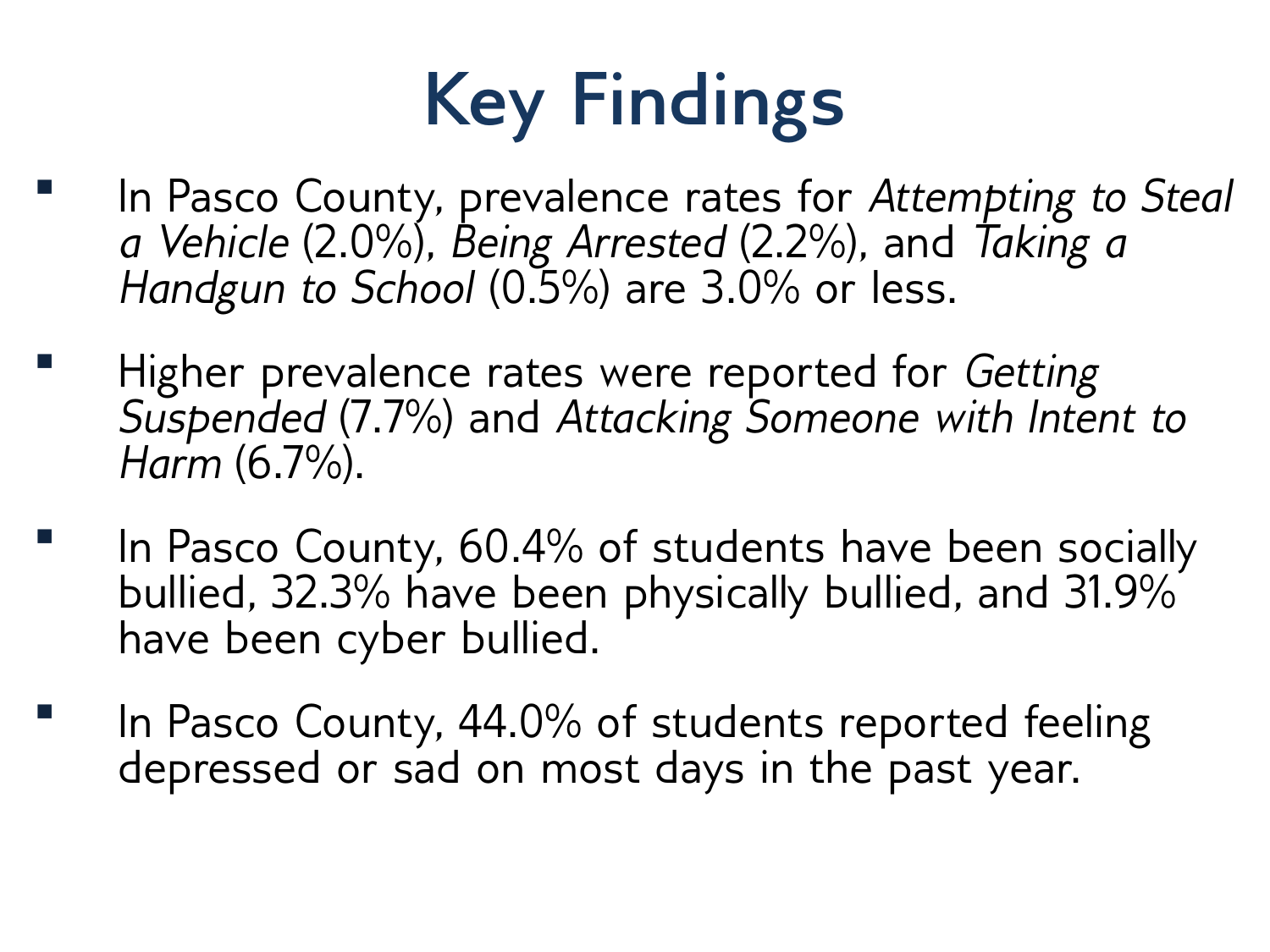

Key Findings
In Pasco County, prevalence rates for Attempting to Steal a Vehicle (2.0%), Being Arrested (2.2%), and Taking a Handgun to School (0.5%) are 3.0% or less.
Higher prevalence rates were reported for Getting Suspended (7.7%) and Attacking Someone with Intent to Harm (6.7%).
In Pasco County, 60.4% of students have been socially bullied, 32.3% have been physically bullied, and 31.9% have been cyber bullied.
In Pasco County, 44.0% of students reported feeling depressed or sad on most days in the past year.